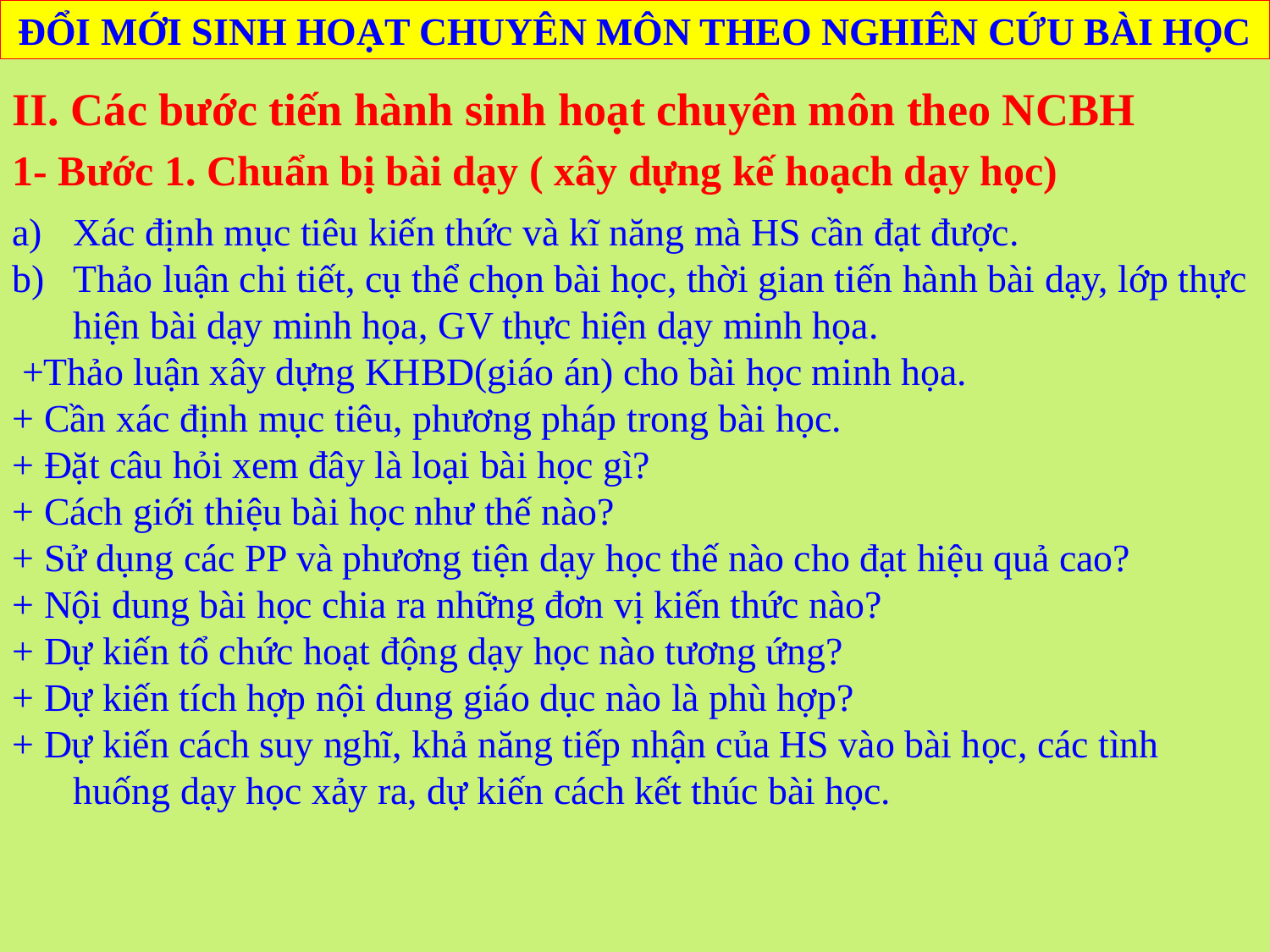

ĐỔI MỚI SINH HOẠT CHUYÊN MÔN THEO NGHIÊN CỨU BÀI HỌC
II. Các bước tiến hành sinh hoạt chuyên môn theo NCBH
1- Bước 1. Chuẩn bị bài dạy ( xây dựng kế hoạch dạy học)
Xác định mục tiêu kiến thức và kĩ năng mà HS cần đạt được.
Thảo luận chi tiết, cụ thể chọn bài học, thời gian tiến hành bài dạy, lớp thực hiện bài dạy minh họa, GV thực hiện dạy minh họa.
 +Thảo luận xây dựng KHBD(giáo án) cho bài học minh họa.
+ Cần xác định mục tiêu, phương pháp trong bài học.
+ Đặt câu hỏi xem đây là loại bài học gì?
+ Cách giới thiệu bài học như thế nào?
+ Sử dụng các PP và phương tiện dạy học thế nào cho đạt hiệu quả cao?
+ Nội dung bài học chia ra những đơn vị kiến thức nào?
+ Dự kiến tổ chức hoạt động dạy học nào tương ứng?
+ Dự kiến tích hợp nội dung giáo dục nào là phù hợp?
+ Dự kiến cách suy nghĩ, khả năng tiếp nhận của HS vào bài học, các tình huống dạy học xảy ra, dự kiến cách kết thúc bài học.